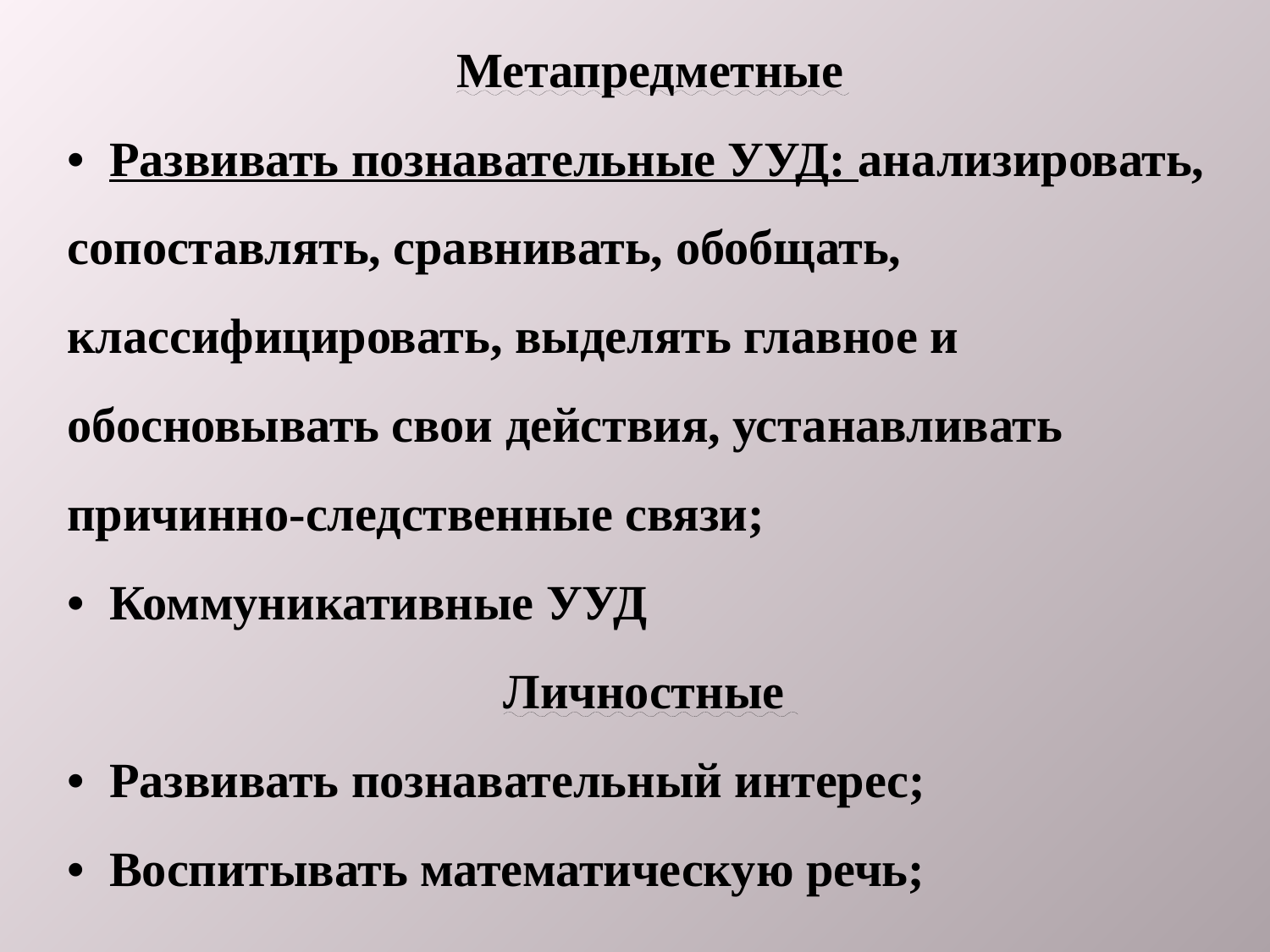

Метапредметные
•  Развивать познавательные УУД: анализировать, сопоставлять, сравнивать, обобщать, классифицировать, выделять главное и обосновывать свои действия, устанавливать причинно-следственные связи;
•  Коммуникативные УУД
Личностные
•  Развивать познавательный интерес;
•  Воспитывать математическую речь;